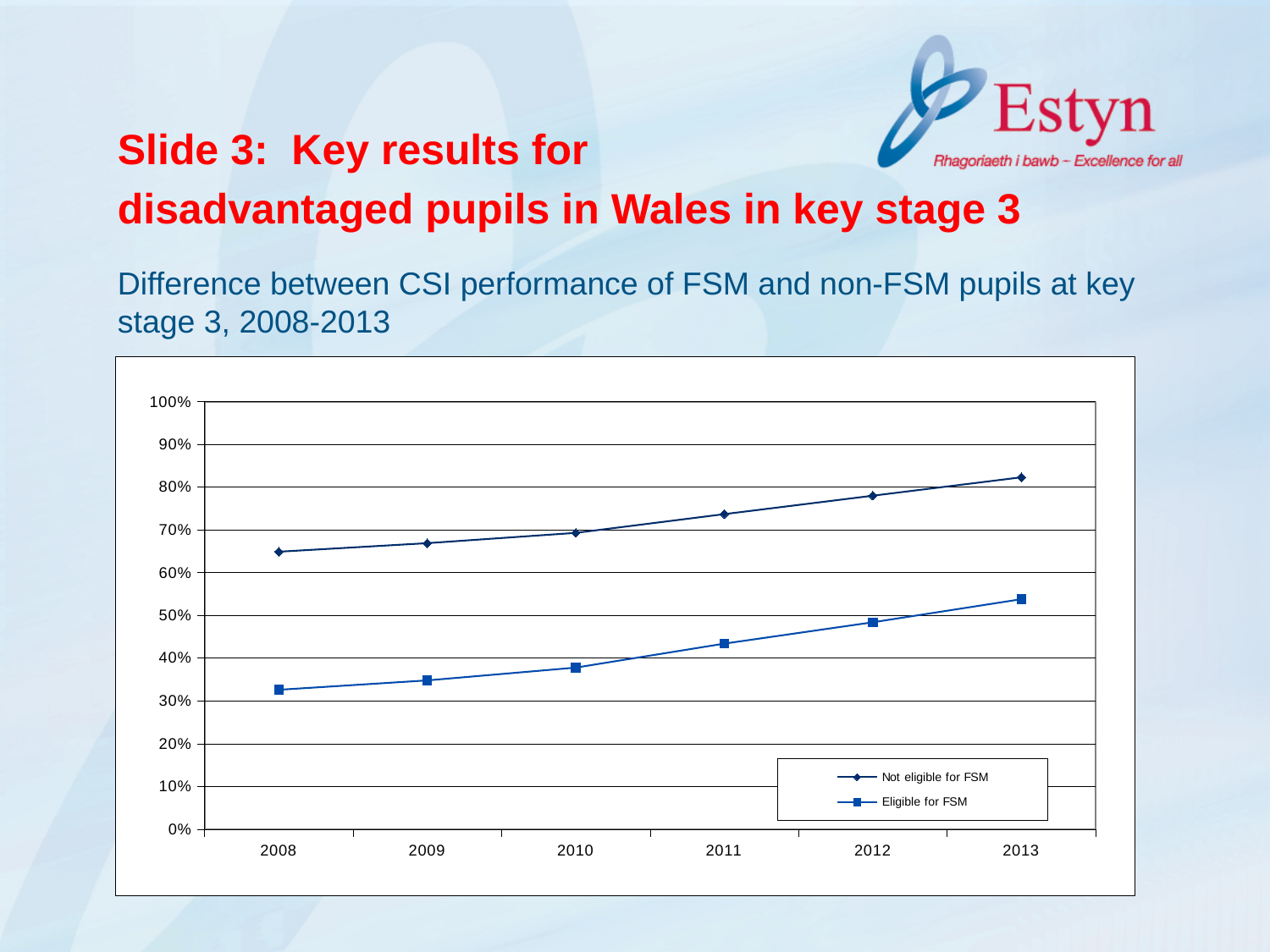

Slide 3:  Key results for
disadvantaged pupils in Wales in key stage 3

Difference between CSI performance of FSM and non-FSM pupils at key stage 3, 2008-2013

### Chart

| Category | Not eligible for FSM | Eligible for FSM |
|---|---|---|
| 2008 | 0.649 | 0.326 |
| 2009 | 0.669 | 0.348 |
| 2010 | 0.693 | 0.378 |
| 2011 | 0.737 | 0.434 |
| 2012 | 0.78 | 0.484 |
| 2013 | 0.823 | 0.538 |